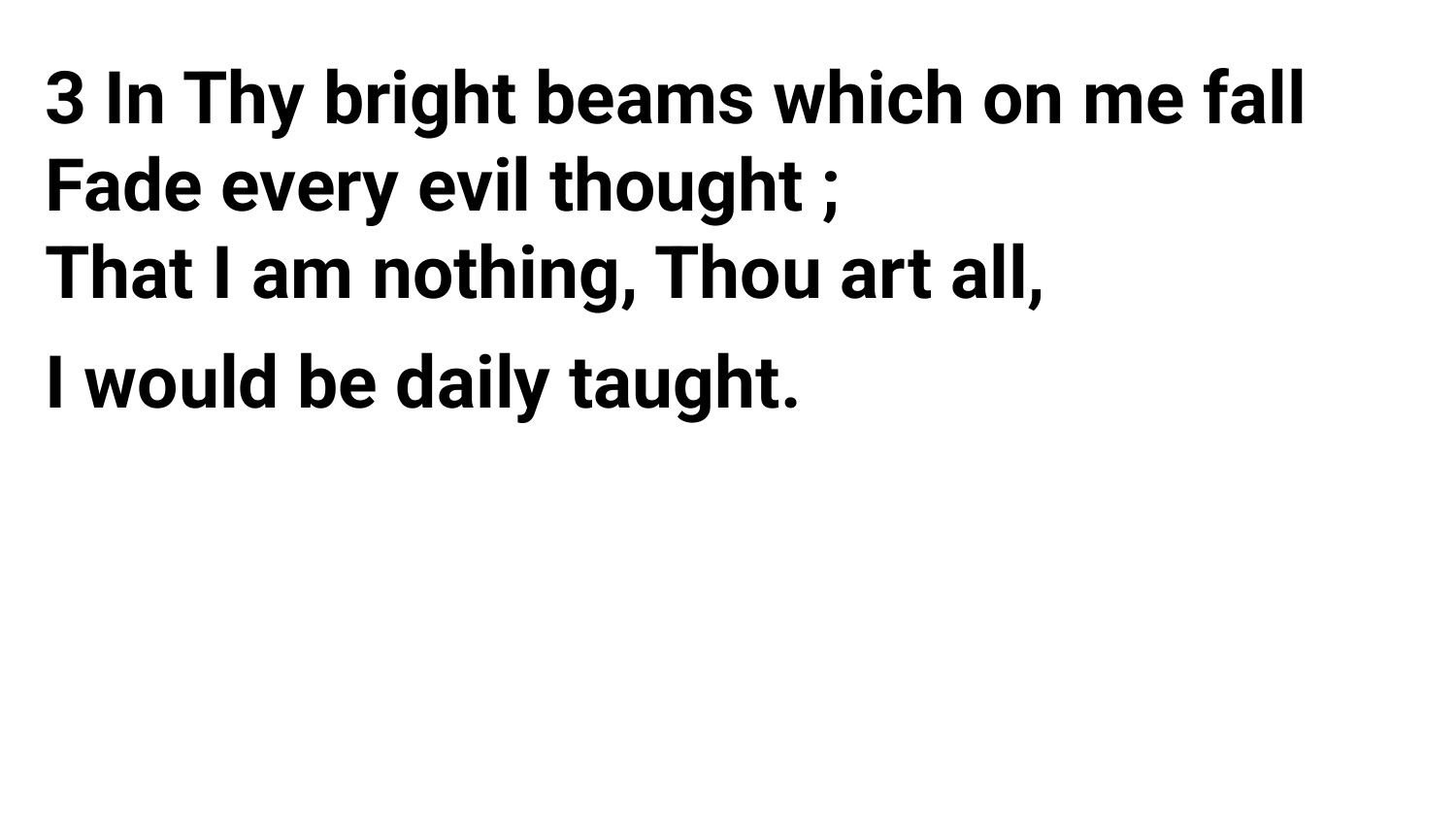

3 In Thy bright beams which on me fall
Fade every evil thought ;
That I am nothing, Thou art all,
I would be daily taught.